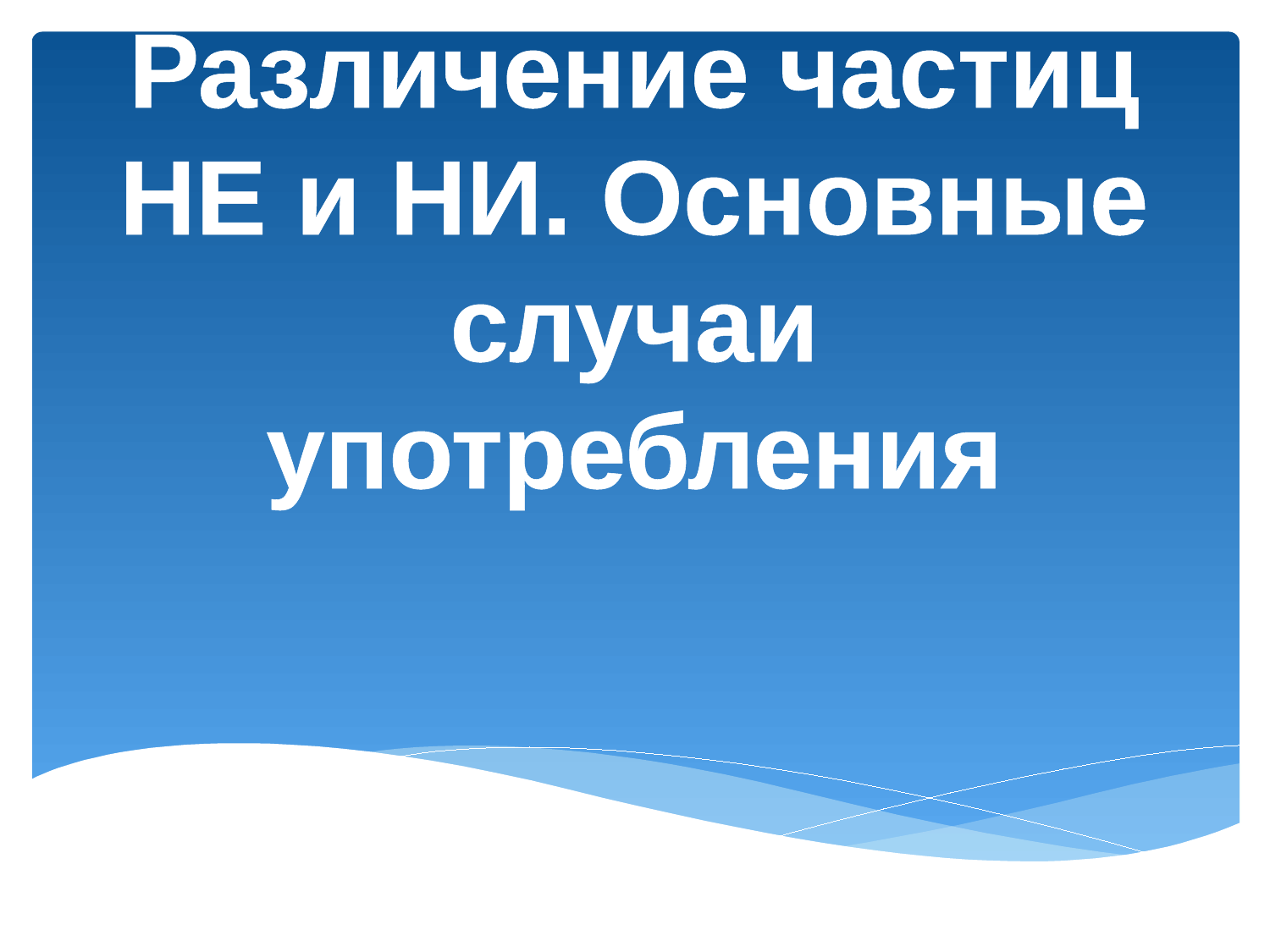

# Различение частиц НЕ и НИ. Основные случаи употребления